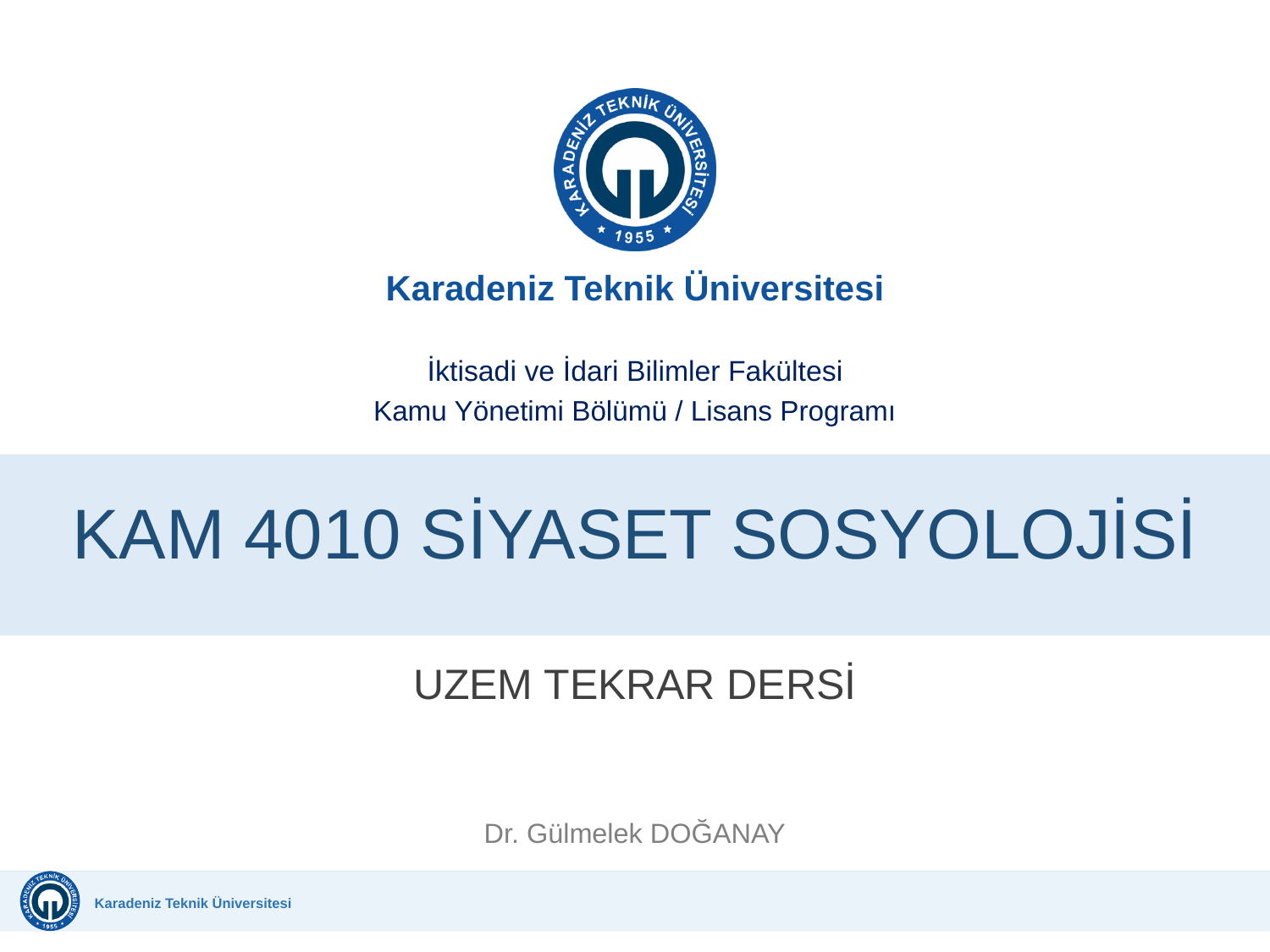

İktisadi ve İdari Bilimler Fakültesi
Kamu Yönetimi Bölümü / Lisans Programı
KAM 4010 SİYASET SOSYOLOJİSİ
UZEM TEKRAR DERSİ
Dr. Gülmelek DOĞANAY